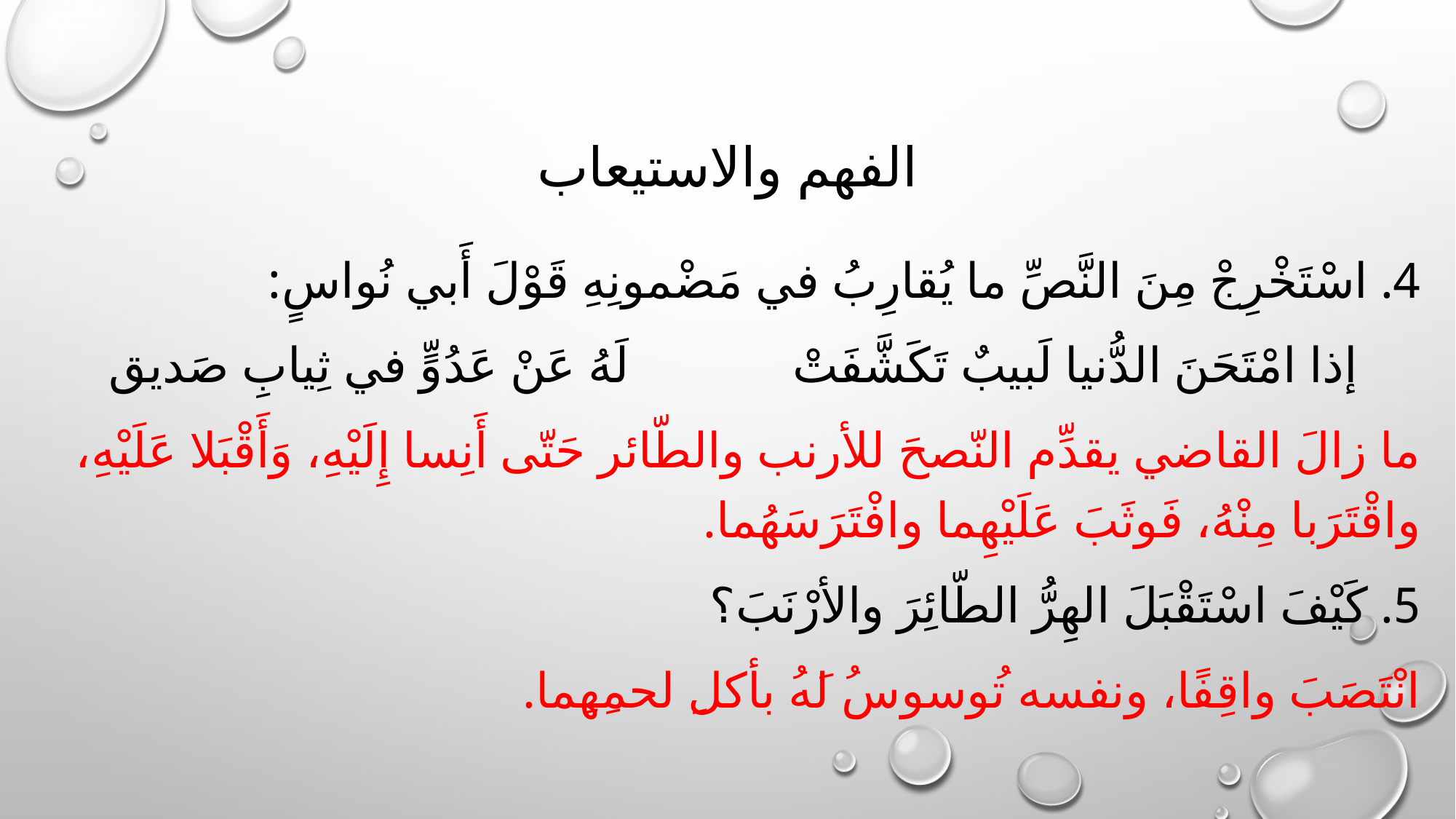

# الفهم والاستيعاب
4. اسْتَخْرِجْ مِنَ النَّصِّ ما يُقارِبُ في مَضْمونِهِ قَوْلَ أَبي نُواسٍ:
     إذا امْتَحَنَ الدُّنيا لَبيبٌ تَكَشَّفَتْ             لَهُ عَنْ عَدُوٍّ في ثِيابِ صَديق
ما زالَ القاضي يقدِّم النّصحَ للأرنب والطّائر حَتّى أَنِسا إِلَيْهِ، وَأَقْبَلا عَلَيْهِ، واقْتَرَبا مِنْهُ، فَوثَبَ عَلَيْهِما وافْتَرَسَهُما.
5. كَيْفَ اسْتَقْبَلَ الهِرُّ الطّائِرَ والأرْنَبَ؟
انْتَصَبَ واقِفًا، ونفسه تُوسوسُ لَهُ بأكلِ لحمِهِما.